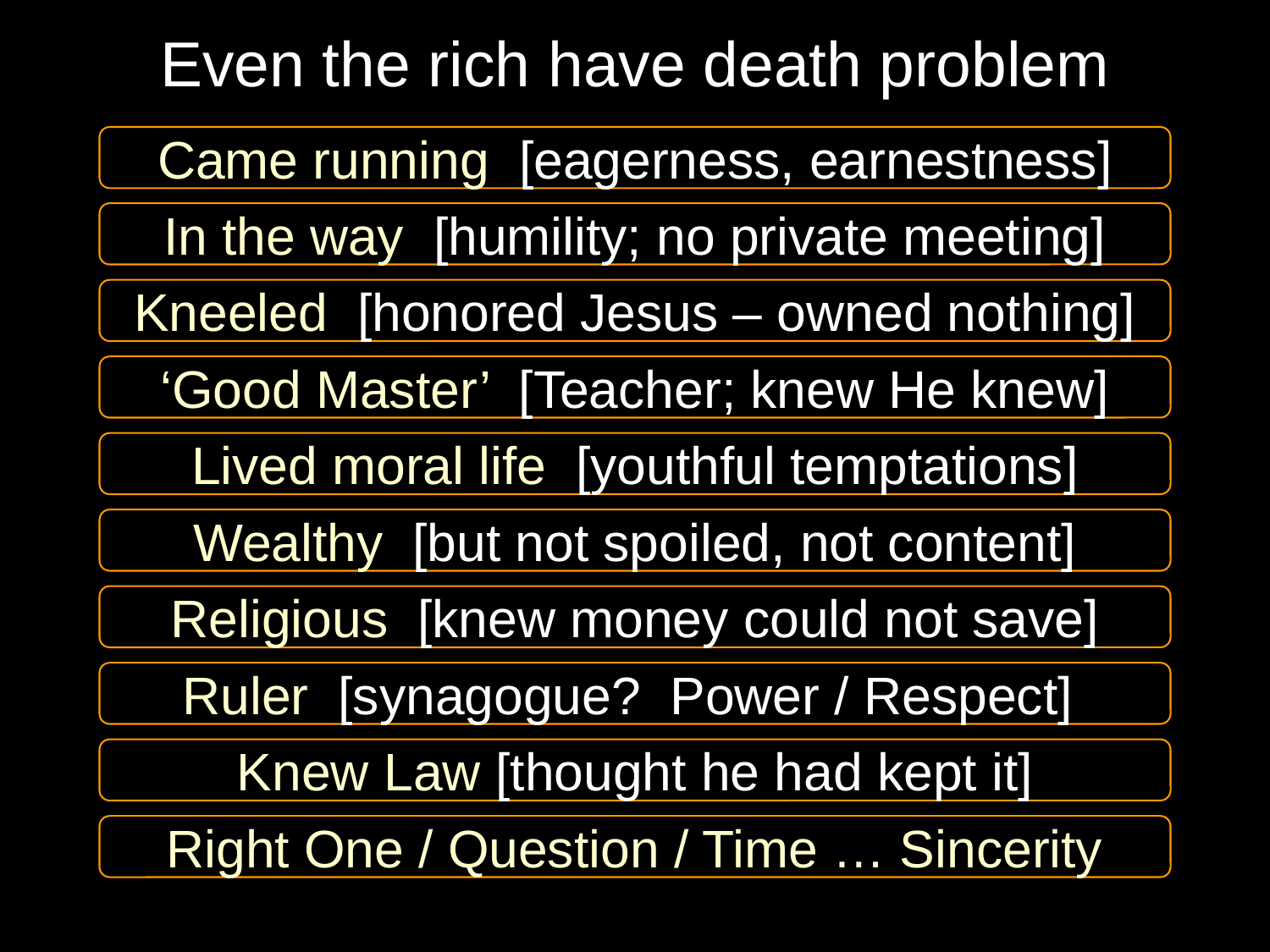

# Even the rich have death problem

Came running  [eagerness, earnestness]
In the way  [humility; no private meeting]
Kneeled  [honored Jesus – owned nothing]
‘Good Master’  [Teacher; knew He knew]
Lived moral life  [youthful temptations]
Wealthy  [but not spoiled, not content]
Religious  [knew money could not save]
Ruler  [synagogue?  Power / Respect]
Knew Law [thought he had kept it]
Right One / Question / Time … Sincerity